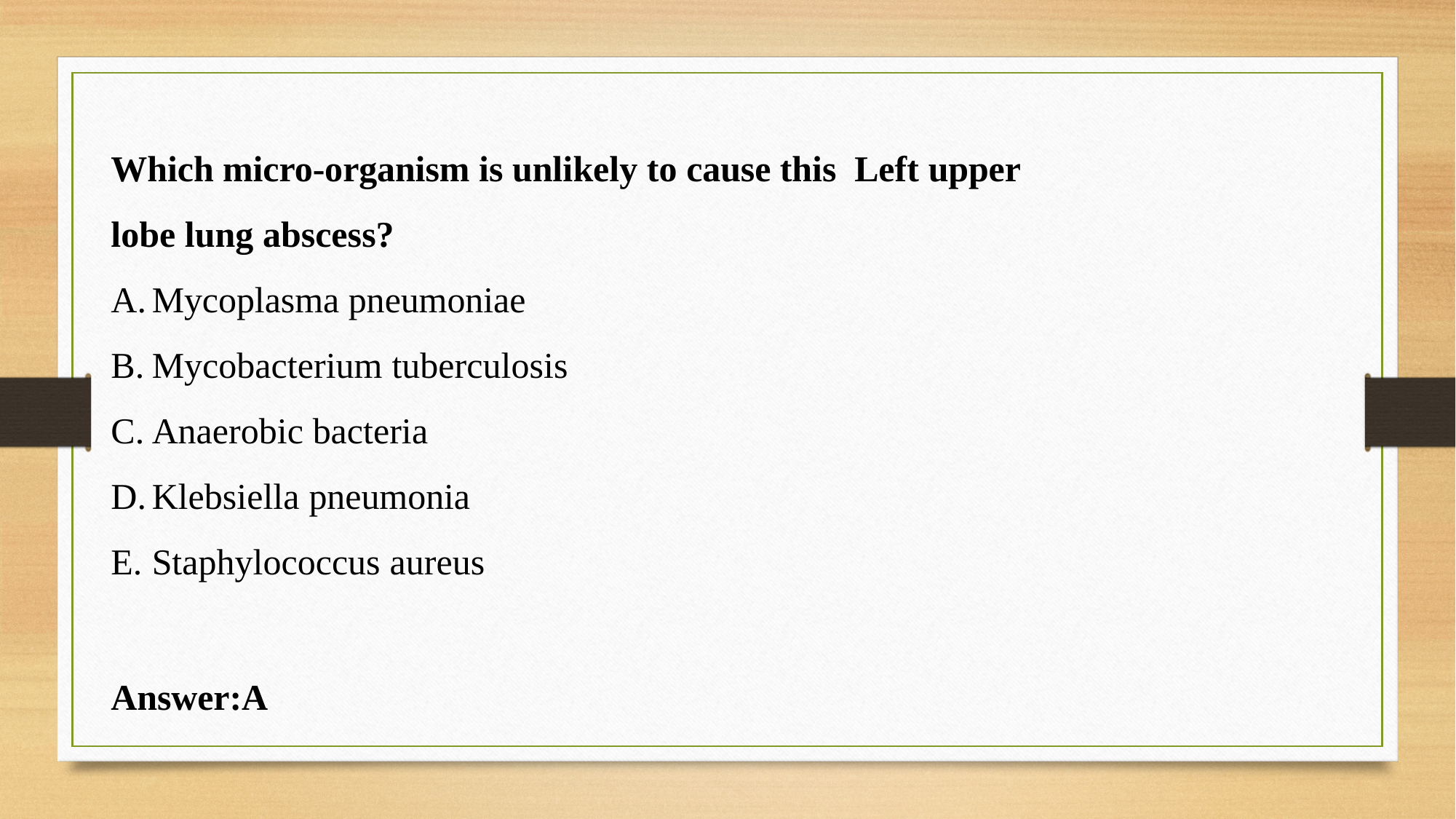

Which micro-organism is unlikely to cause this  Left upper lobe lung abscess?
Mycoplasma pneumoniae
Mycobacterium tuberculosis
Anaerobic bacteria
Klebsiella pneumonia
Staphylococcus aureus

Answer:A